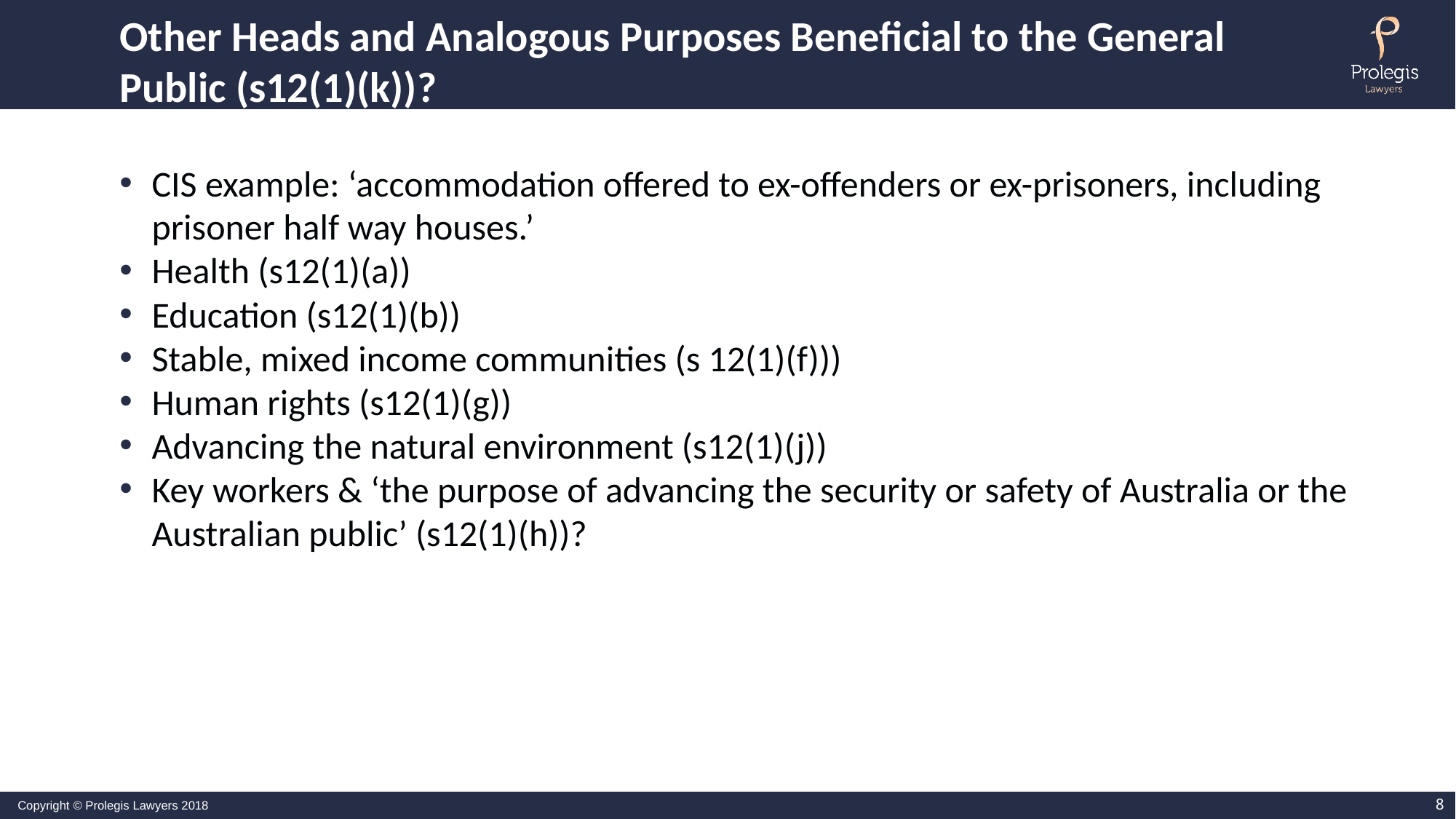

# Other Heads and Analogous Purposes Beneficial to the General Public (s12(1)(k))?
CIS example: ‘accommodation offered to ex-offenders or ex-prisoners, including prisoner half way houses.’
Health (s12(1)(a))
Education (s12(1)(b))
Stable, mixed income communities (s 12(1)(f)))
Human rights (s12(1)(g))
Advancing the natural environment (s12(1)(j))
Key workers & ‘the purpose of advancing the security or safety of Australia or the Australian public’ (s12(1)(h))?
8